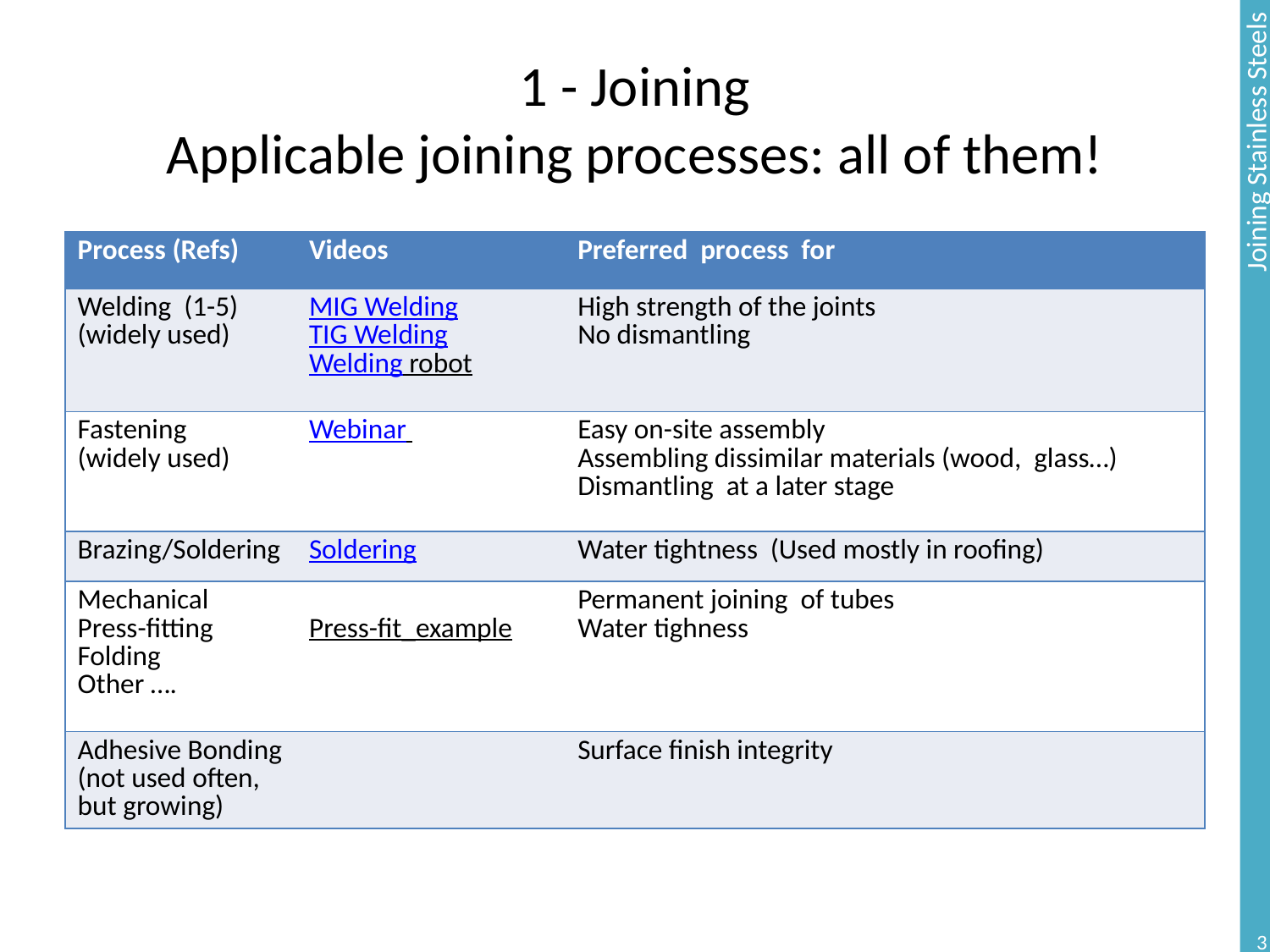

# 1 - Joining Applicable joining processes: all of them!

| Process (Refs) | Videos | Preferred process for |
| --- | --- | --- |
| Welding (1-5) (widely used) | MIG Welding TIG Welding Welding robot | High strength of the joints No dismantling |
| Fastening (widely used) | Webinar | Easy on-site assembly Assembling dissimilar materials (wood, glass…) Dismantling at a later stage |
| Brazing/Soldering | Soldering | Water tightness (Used mostly in roofing) |
| Mechanical Press-fitting Folding Other …. | Press-fit\_example | Permanent joining of tubes Water tighness |
| Adhesive Bonding (not used often, but growing) |  | Surface finish integrity |
3